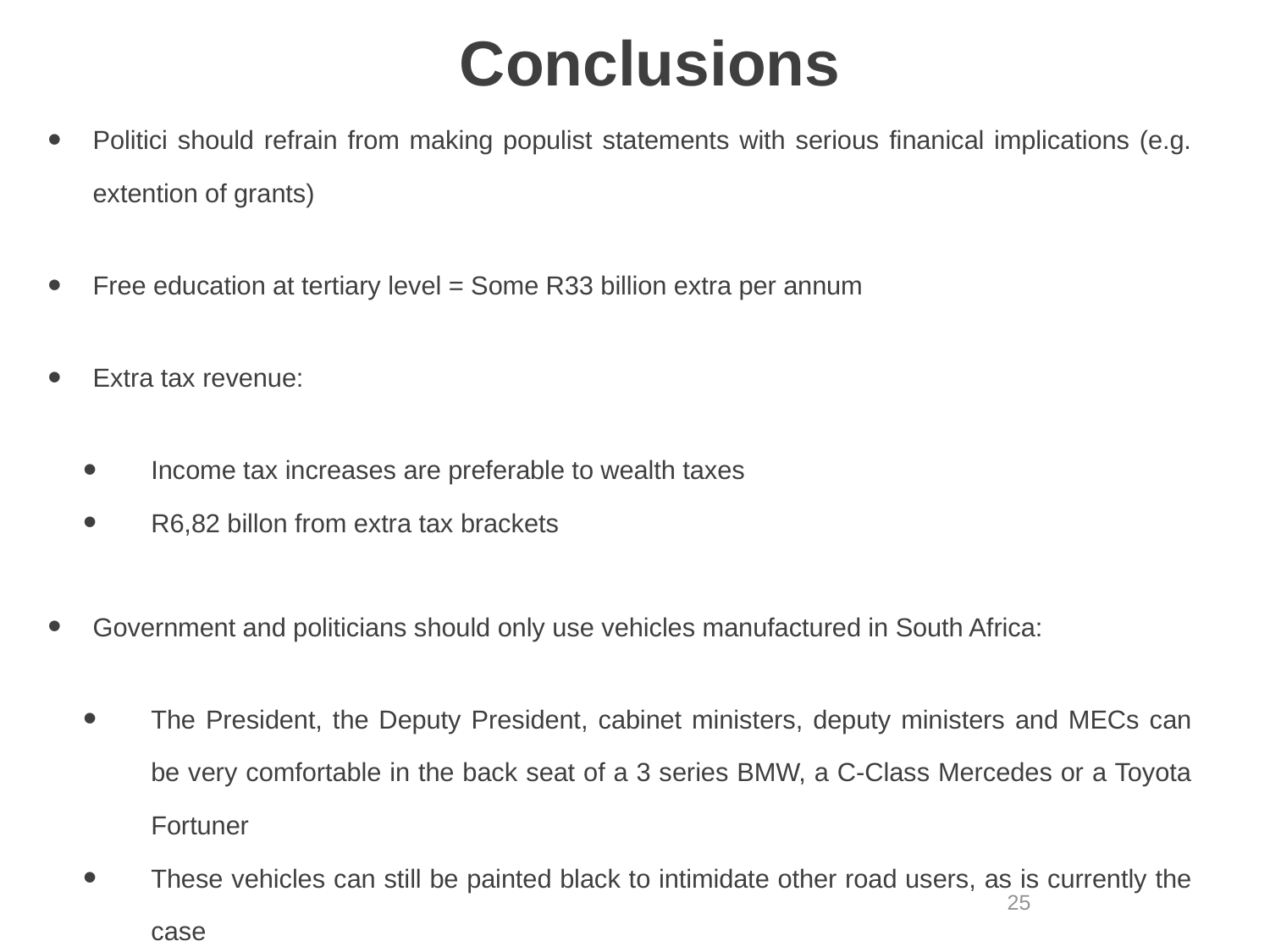

# Conclusions
Politici should refrain from making populist statements with serious finanical implications (e.g. extention of grants)

Free education at tertiary level = Some R33 billion extra per annum

Extra tax revenue:

Income tax increases are preferable to wealth taxes
R6,82 billon from extra tax brackets

Government and politicians should only use vehicles manufactured in South Africa:

The President, the Deputy President, cabinet ministers, deputy ministers and MECs can be very comfortable in the back seat of a 3 series BMW, a C-Class Mercedes or a Toyota Fortuner
These vehicles can still be painted black to intimidate other road users, as is currently the case

25